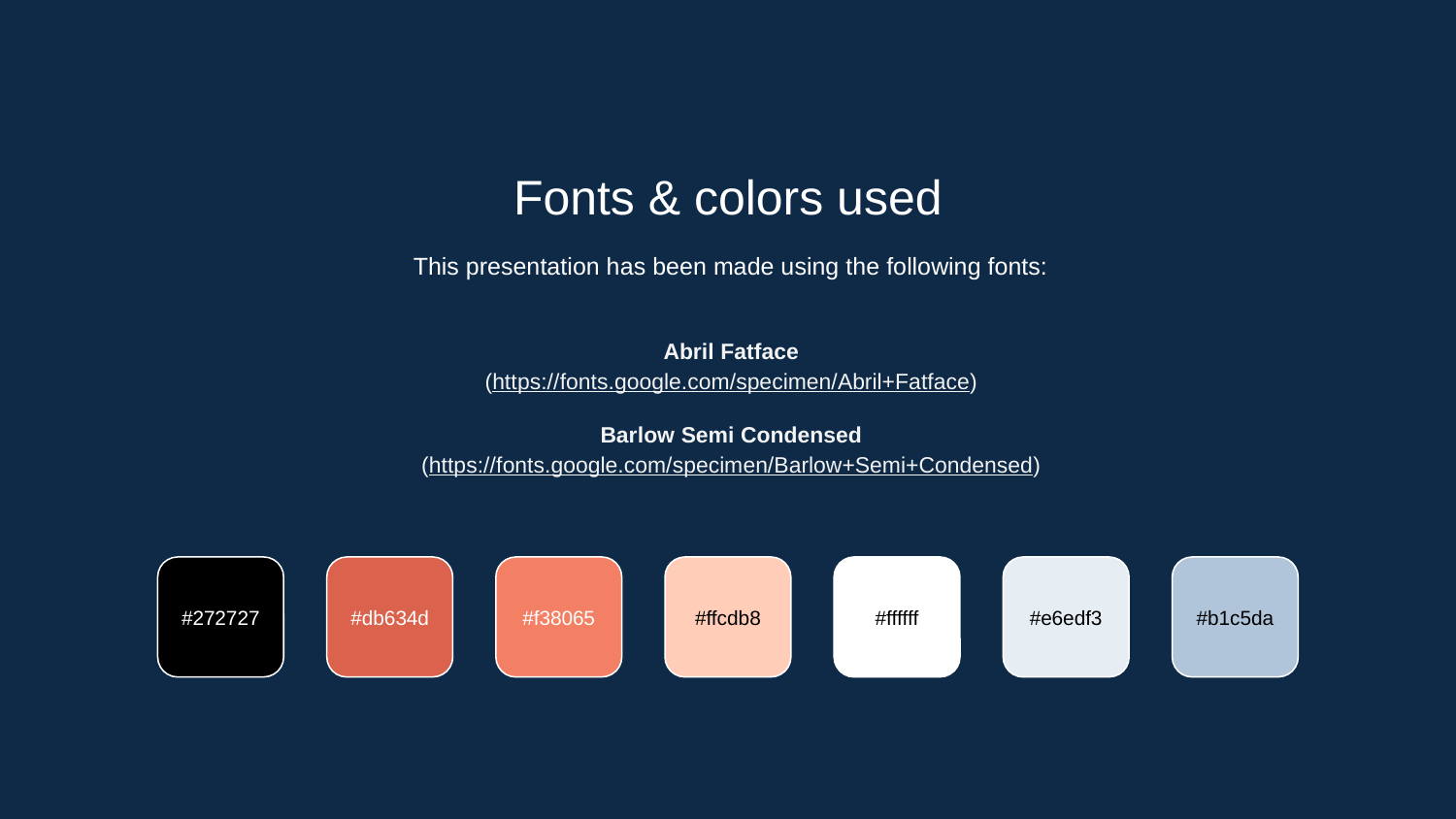

Fonts & colors used
This presentation has been made using the following fonts:

Abril Fatface
(https://fonts.google.com/specimen/Abril+Fatface)

Barlow Semi Condensed
(https://fonts.google.com/specimen/Barlow+Semi+Condensed)

#272727
#db634d
#f38065
#ffcdb8
#ffffff
#e6edf3
#b1c5da